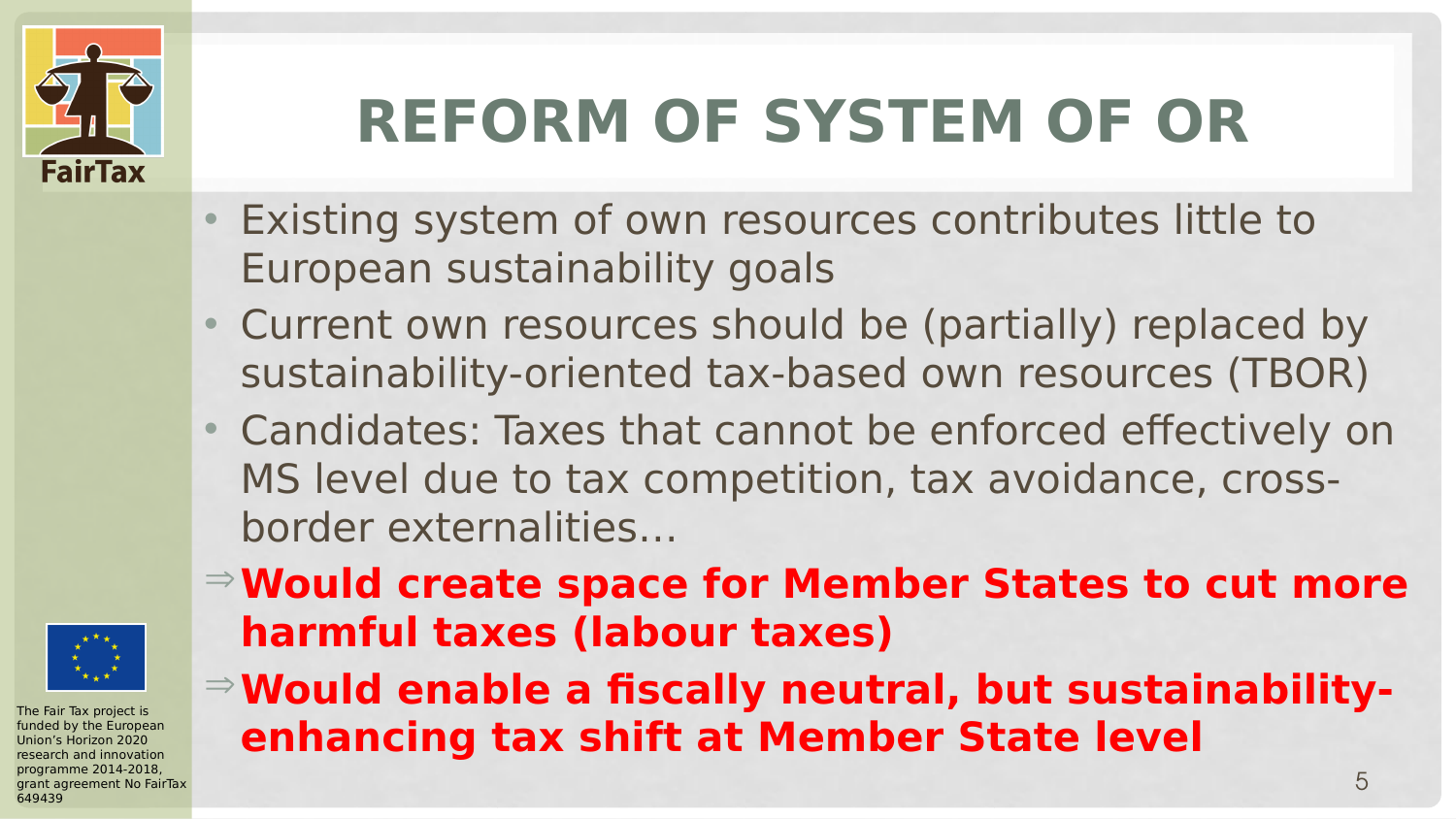

# Reform of System of OR
Existing system of own resources contributes little to European sustainability goals
Current own resources should be (partially) replaced by sustainability-oriented tax-based own resources (TBOR)
Candidates: Taxes that cannot be enforced effectively on MS level due to tax competition, tax avoidance, cross-border externalities…
Would create space for Member States to cut more harmful taxes (labour taxes)
Would enable a fiscally neutral, but sustainability-enhancing tax shift at Member State level
5